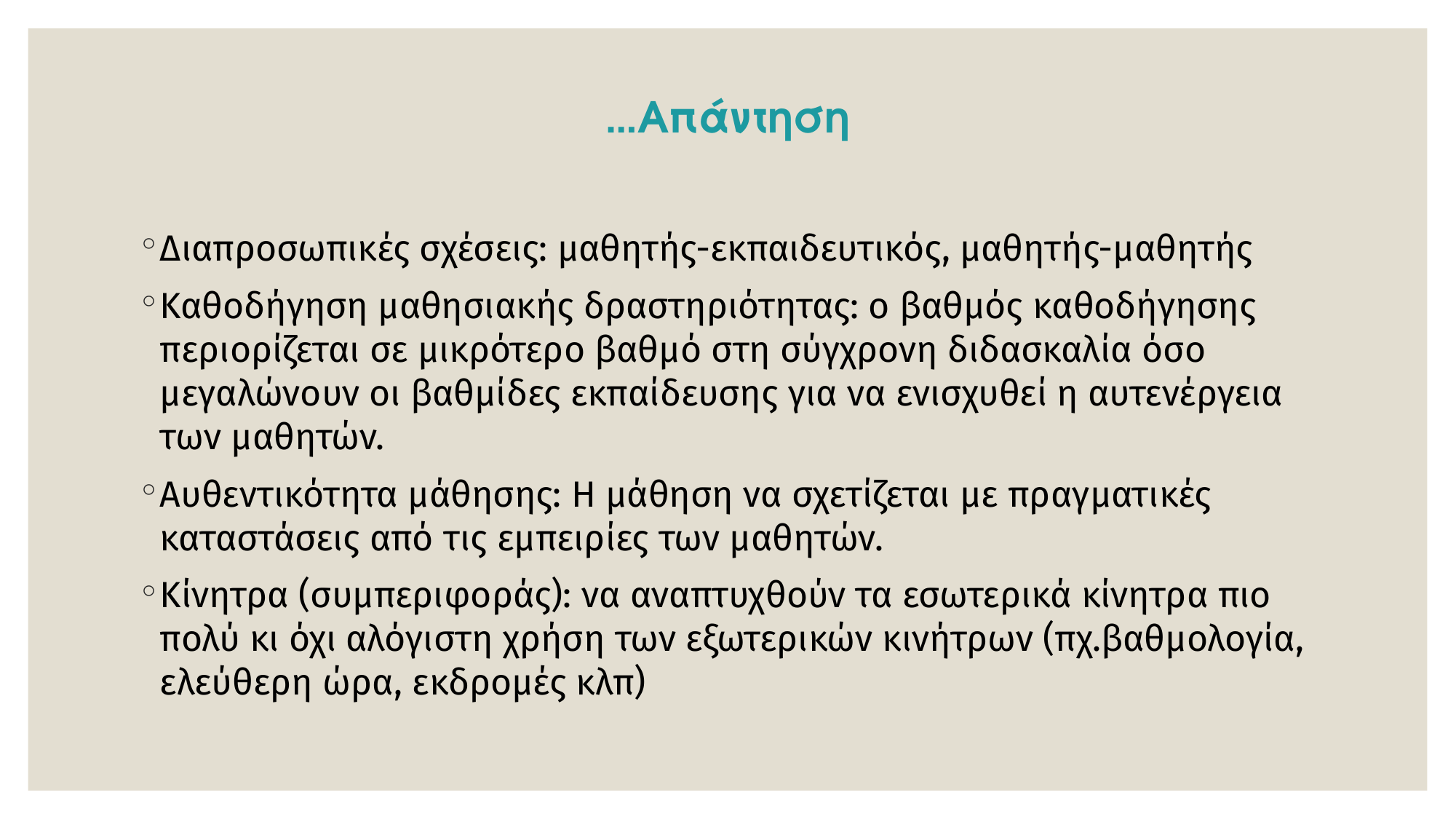

# …Απάντηση

Διαπροσωπικές σχέσεις: μαθητής-εκπαιδευτικός, μαθητής-μαθητής
Καθοδήγηση μαθησιακής δραστηριότητας: ο βαθμός καθοδήγησης περιορίζεται σε μικρότερο βαθμό στη σύγχρονη διδασκαλία όσο μεγαλώνουν οι βαθμίδες εκπαίδευσης για να ενισχυθεί η αυτενέργεια των μαθητών.
Αυθεντικότητα μάθησης: Η μάθηση να σχετίζεται με πραγματικές καταστάσεις από τις εμπειρίες των μαθητών.
Κίνητρα (συμπεριφοράς): να αναπτυχθούν τα εσωτερικά κίνητρα πιο πολύ κι όχι αλόγιστη χρήση των εξωτερικών κινήτρων (πχ.βαθμολογία, ελεύθερη ώρα, εκδρομές κλπ)